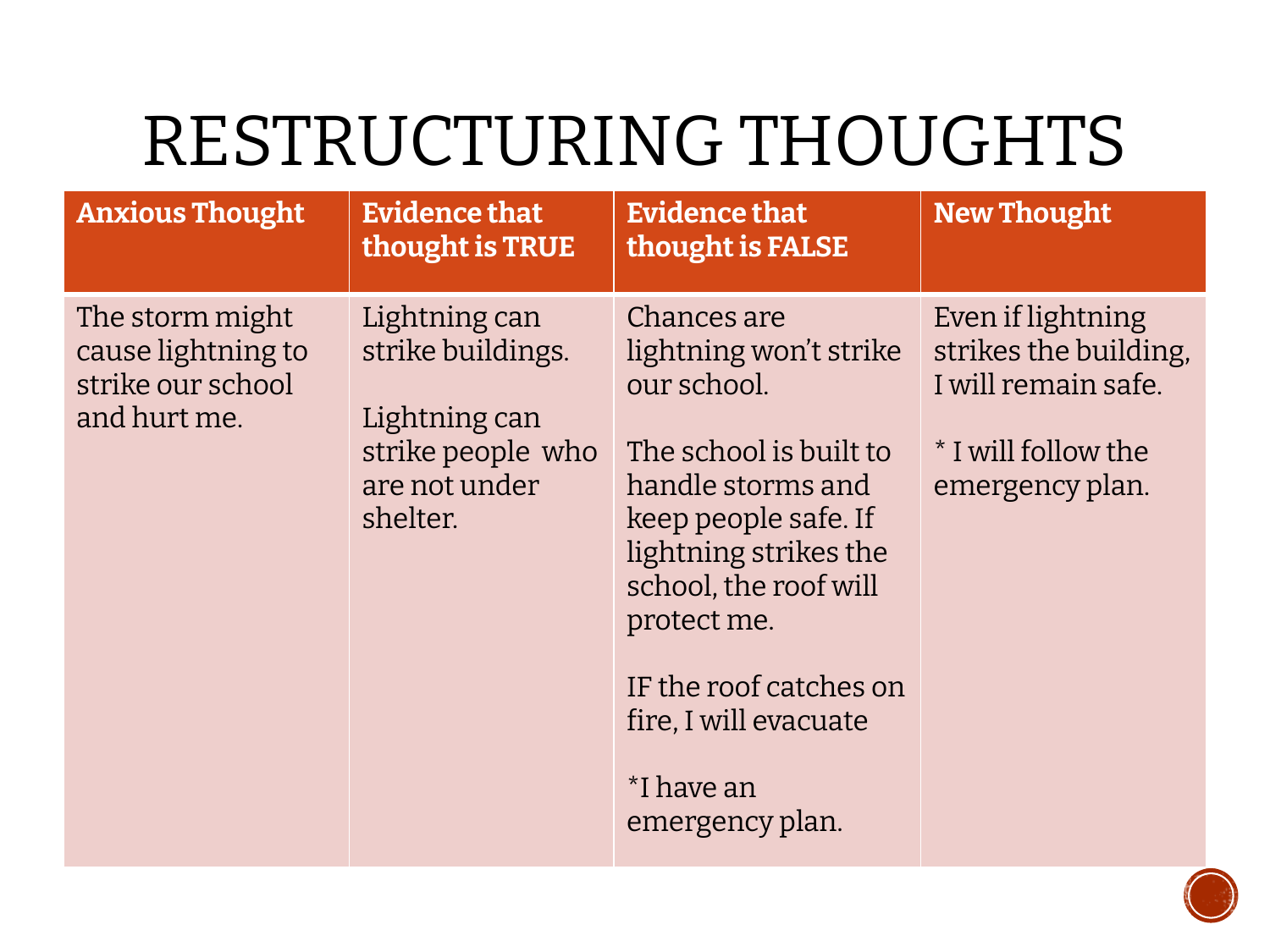

# Restructuring Thoughts
| Anxious Thought | Evidence that thought is TRUE | Evidence that thought is FALSE | New Thought |
| --- | --- | --- | --- |
| The storm might cause lightning to strike our school and hurt me. | Lightning can strike buildings. Lightning can strike people who are not under shelter. | Chances are lightning won’t strike our school. The school is built to handle storms and keep people safe. If lightning strikes the school, the roof will protect me. IF the roof catches on fire, I will evacuate \*I have an emergency plan. | Even if lightning strikes the building, I will remain safe. \* I will follow the emergency plan. |